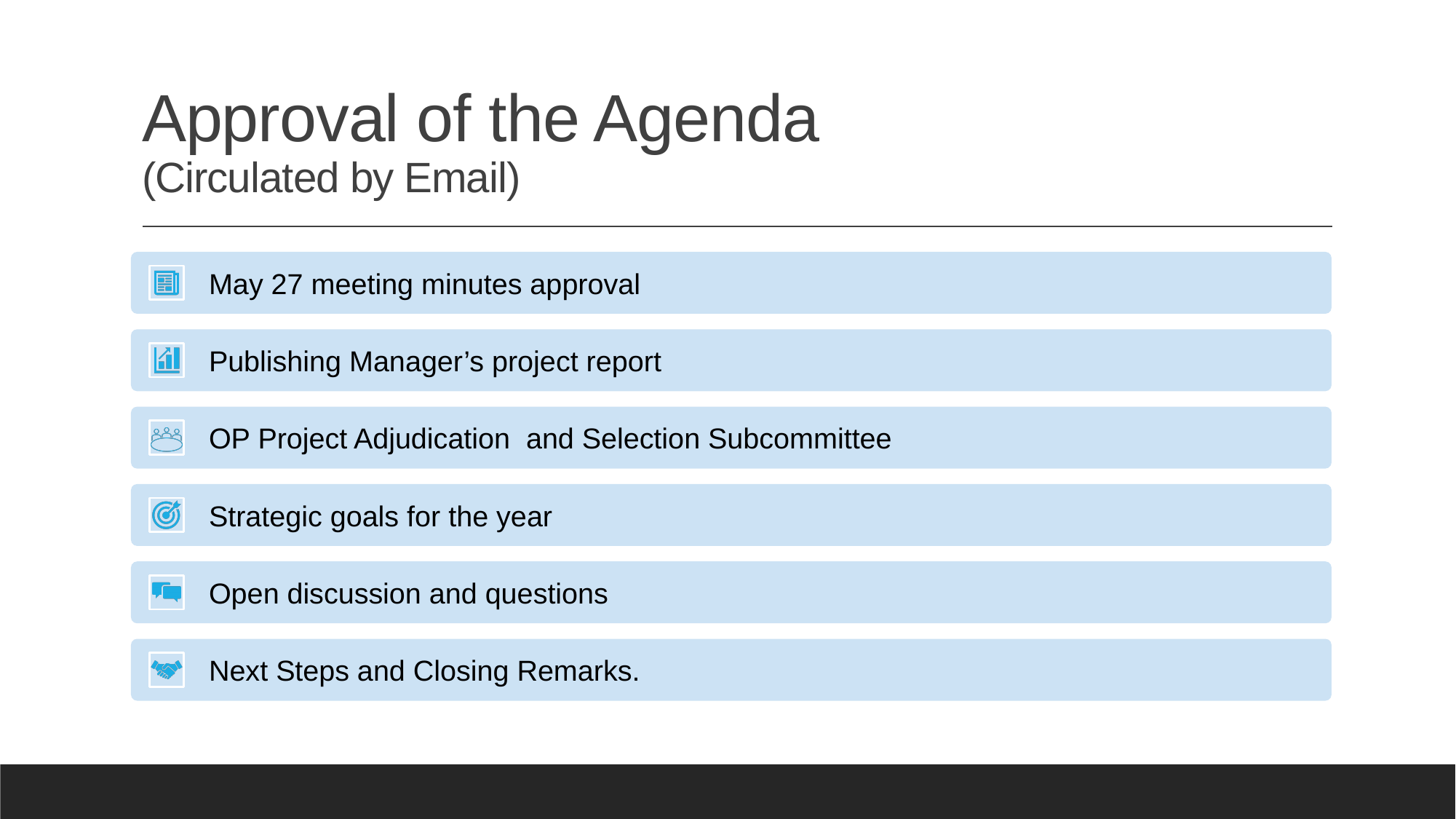

# Approval of the Agenda (Circulated by Email)
May 27 meeting minutes approval
Publishing Manager’s project report
OP Project Adjudication  and Selection Subcommittee
Strategic goals for the year
Open discussion and questions
Next Steps and Closing Remarks.